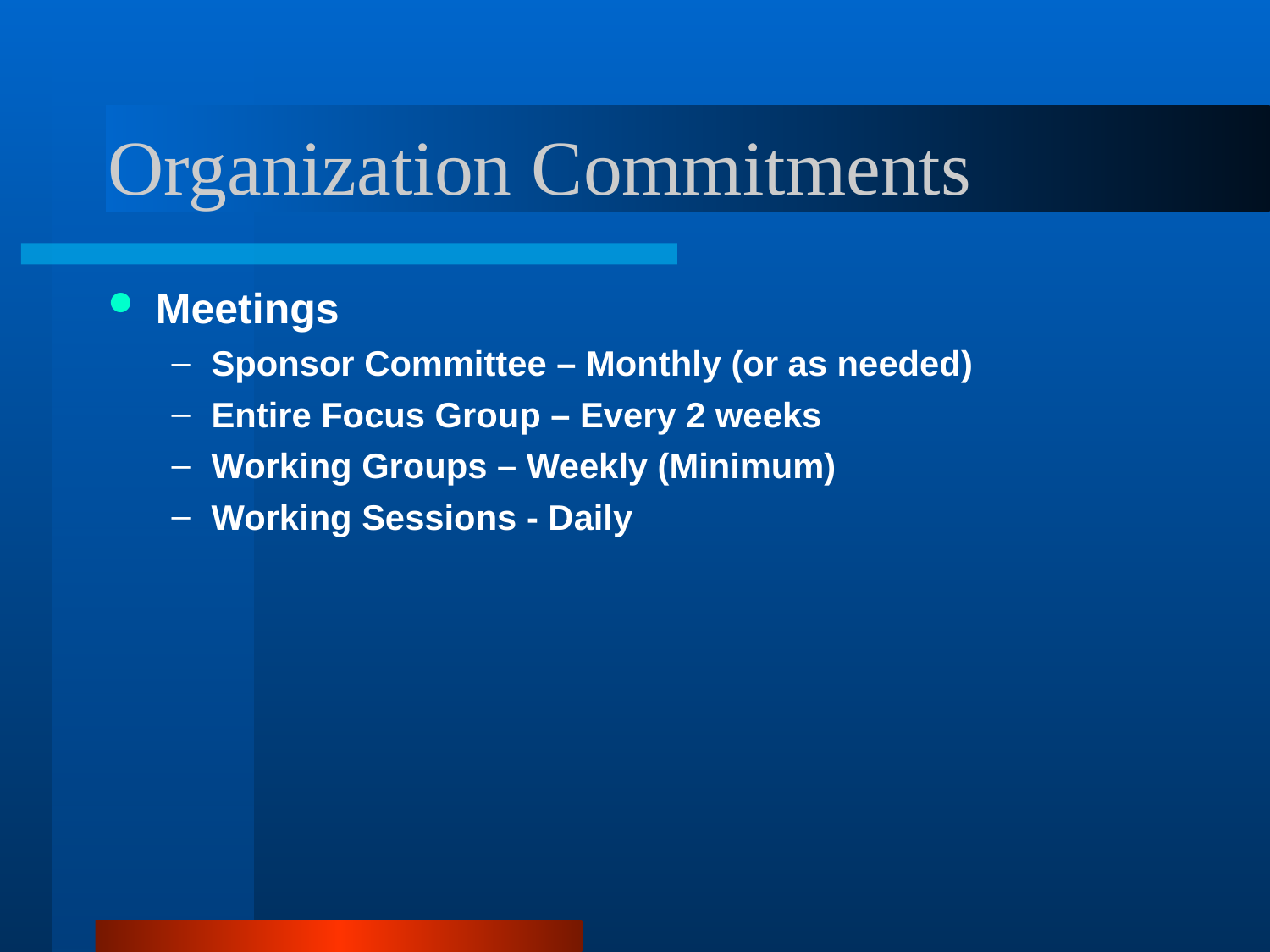

# Organization Commitments
Meetings
Sponsor Committee – Monthly (or as needed)
Entire Focus Group – Every 2 weeks
Working Groups – Weekly (Minimum)
Working Sessions - Daily